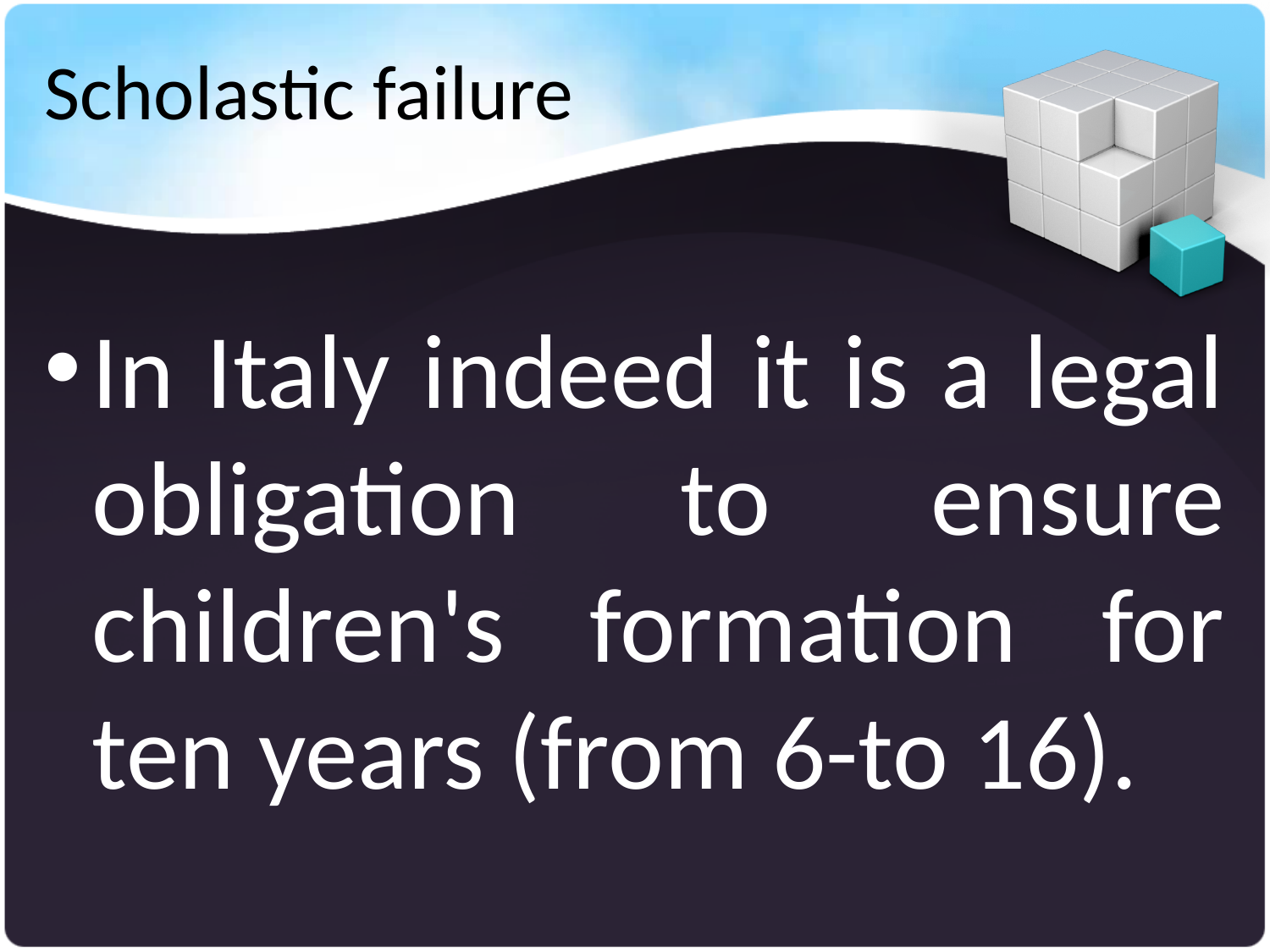

# Scholastic failure
In Italy indeed it is a legal obligation to ensure children's formation for ten years (from 6-to 16).